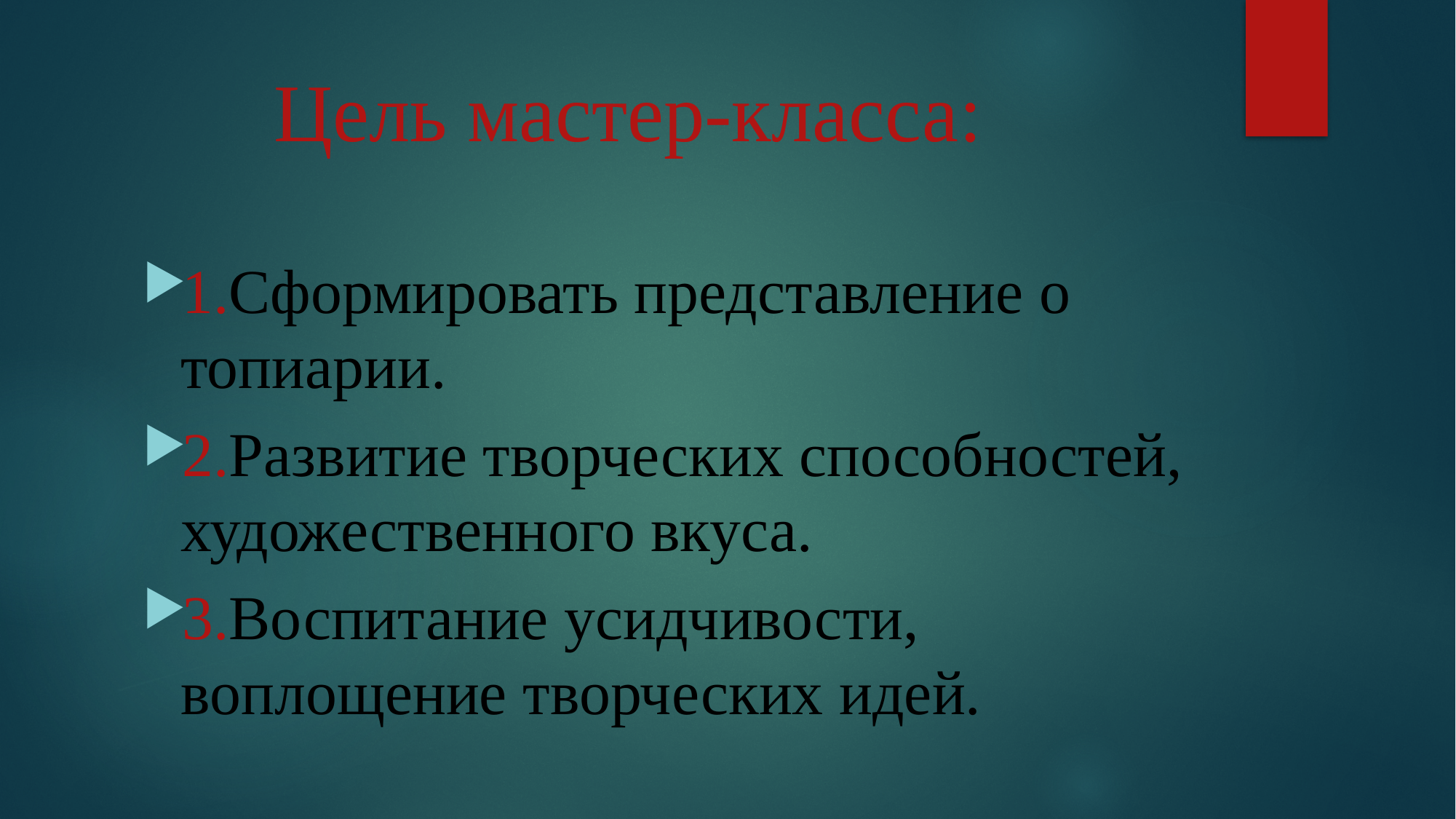

# Цель мастер-класса:
1.Сформировать представление о топиарии.
2.Развитие творческих способностей, художественного вкуса.
3.Воспитание усидчивости, воплощение творческих идей.